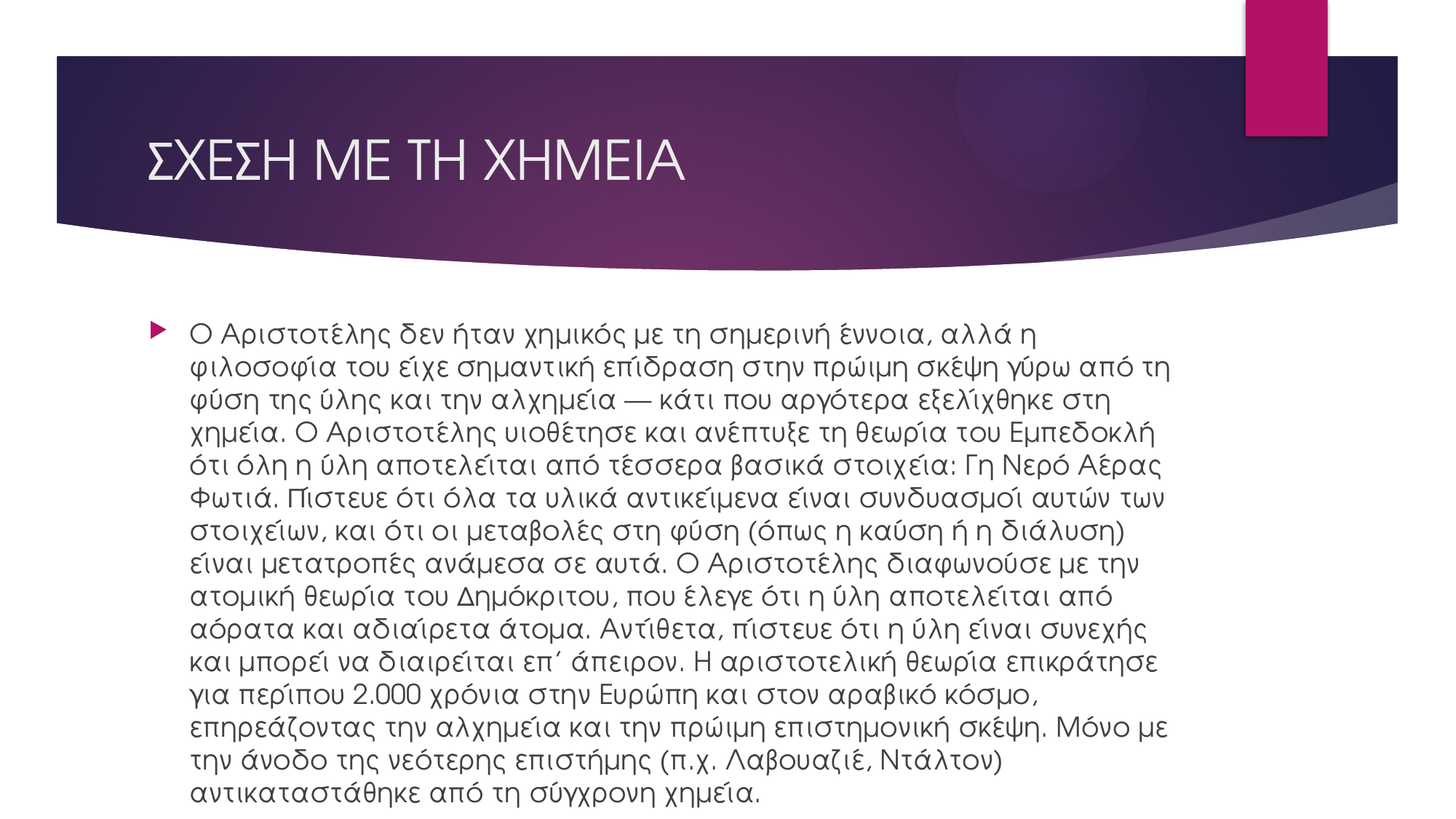

# ΣΧΕΣΗ ΜΕ ΤΗ ΧΗΜΕΙΑ
Ο Αριστοτέλης δεν ήταν χημικός με τη σημερινή έννοια, αλλά η φιλοσοφία του είχε σημαντική επίδραση στην πρώιμη σκέψη γύρω από τη φύση της ύλης και την αλχημεία — κάτι που αργότερα εξελίχθηκε στη χημεία. Ο Αριστοτέλης υιοθέτησε και ανέπτυξε τη θεωρία του Εμπεδοκλή ότι όλη η ύλη αποτελείται από τέσσερα βασικά στοιχεία: Γη Νερό Αέρας Φωτιά. Πίστευε ότι όλα τα υλικά αντικείμενα είναι συνδυασμοί αυτών των στοιχείων, και ότι οι μεταβολές στη φύση (όπως η καύση ή η διάλυση) είναι μετατροπές ανάμεσα σε αυτά. Ο Αριστοτέλης διαφωνούσε με την ατομική θεωρία του Δημόκριτου, που έλεγε ότι η ύλη αποτελείται από αόρατα και αδιαίρετα άτομα. Αντίθετα, πίστευε ότι η ύλη είναι συνεχής και μπορεί να διαιρείται επ’ άπειρον. Η αριστοτελική θεωρία επικράτησε για περίπου 2.000 χρόνια στην Ευρώπη και στον αραβικό κόσμο, επηρεάζοντας την αλχημεία και την πρώιμη επιστημονική σκέψη. Μόνο με την άνοδο της νεότερης επιστήμης (π.χ. Λαβουαζιέ, Ντάλτον) αντικαταστάθηκε από τη σύγχρονη χημεία.